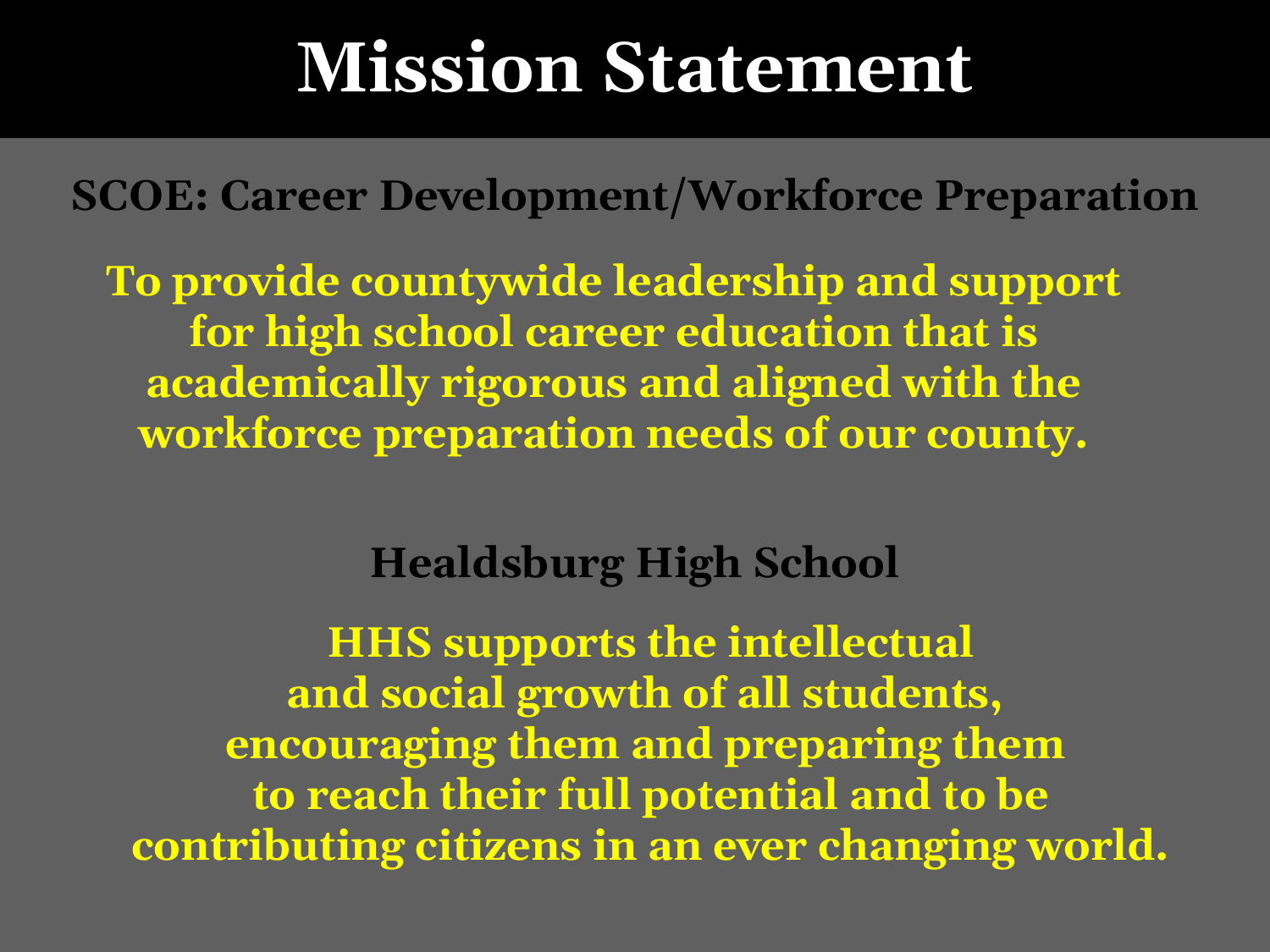

Mission Statement

SCOE: Career Development/Workforce Preparation
To provide countywide leadership and support
for high school career education that is academically rigorous and aligned with the workforce preparation needs of our county.
Healdsburg High School
HHS supports the intellectual
and social growth of all students,
encouraging them and preparing them
to reach their full potential and to be contributing citizens in an ever changing world.